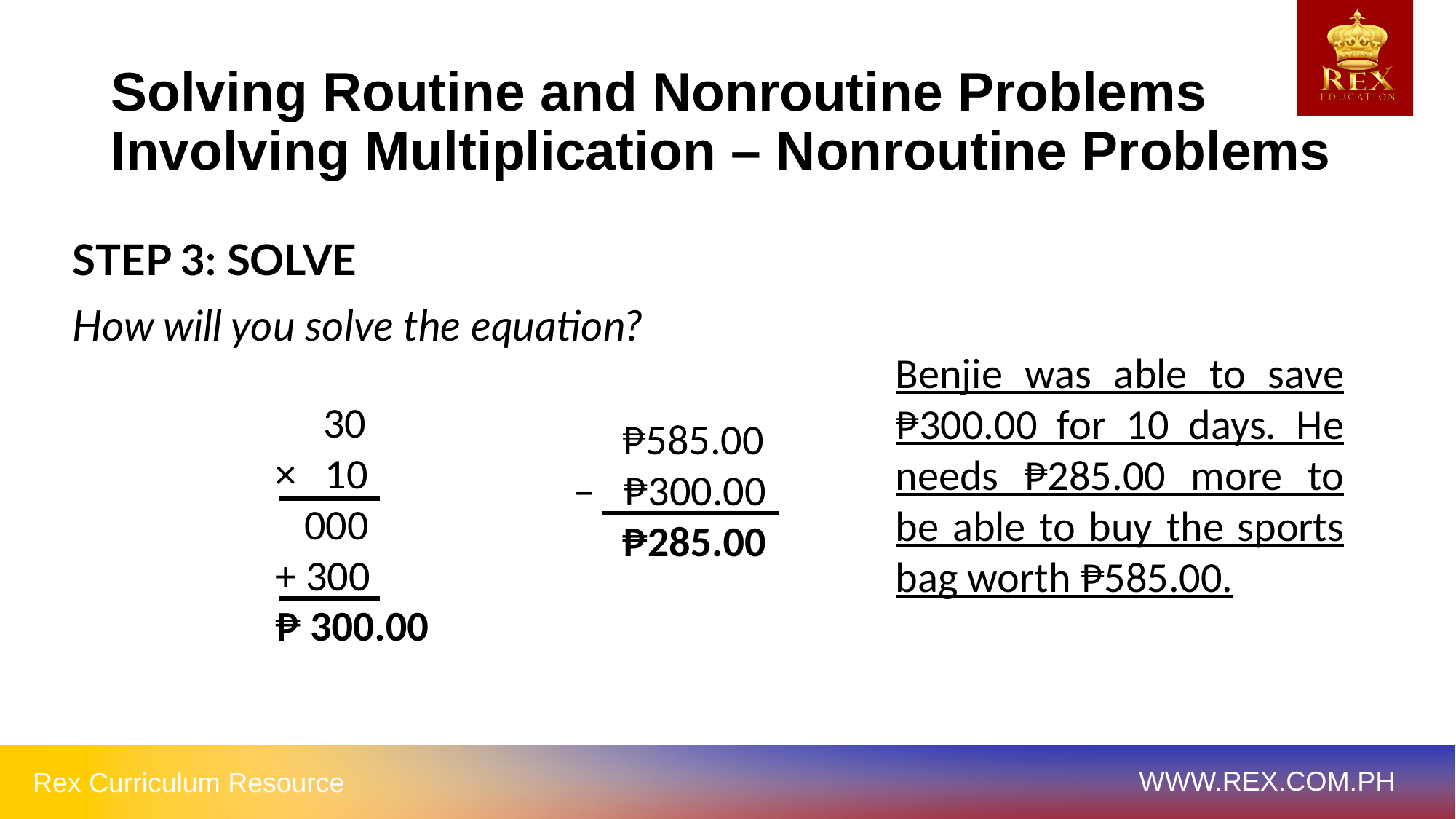

# Solving Routine and Nonroutine Problems Involving Multiplication – Nonroutine Problems
STEP 3: SOLVE
How will you solve the equation?

Benjie was able to save ₱300.00 for 10 days. He needs ₱285.00 more to be able to buy the sports bag worth ₱585.00.
     30
×   10
   000
+ 300
₱ 300.00
     ₱585.00
–   ₱300.00
     ₱285.00